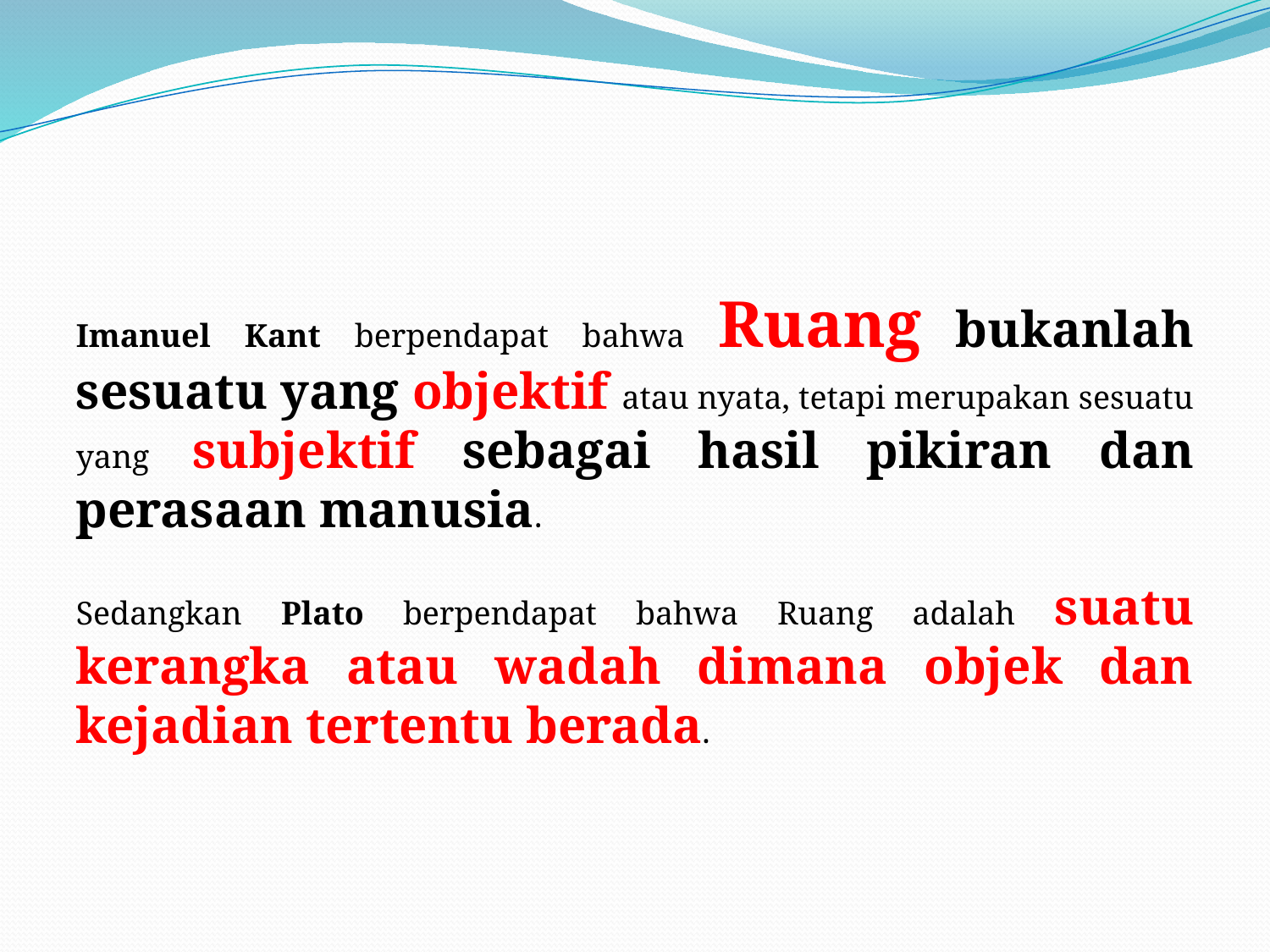

Imanuel Kant berpendapat bahwa Ruang bukanlah sesuatu yang objektif atau nyata, tetapi merupakan sesuatu yang subjektif sebagai hasil pikiran dan perasaan manusia.

Sedangkan Plato berpendapat bahwa Ruang adalah suatu kerangka atau wadah dimana objek dan kejadian tertentu berada.